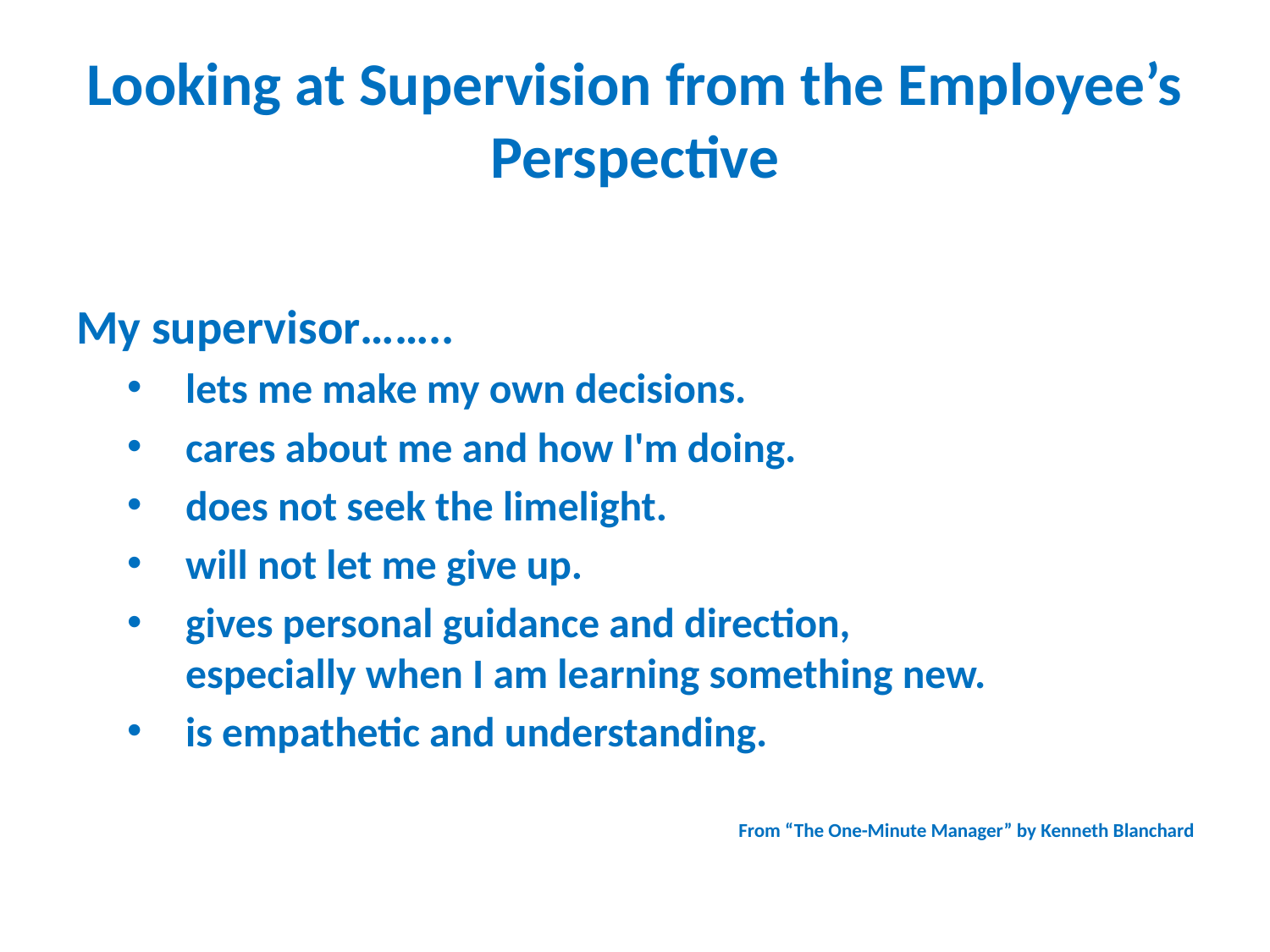

# Looking at Supervision from the Employee’s Perspective

My supervisor……..
lets me make my own decisions.
cares about me and how I'm doing.
does not seek the limelight.
will not let me give up.
gives personal guidance and direction,
especially when I am learning something new.
is empathetic and understanding.

From “The One-Minute Manager” by Kenneth Blanchard